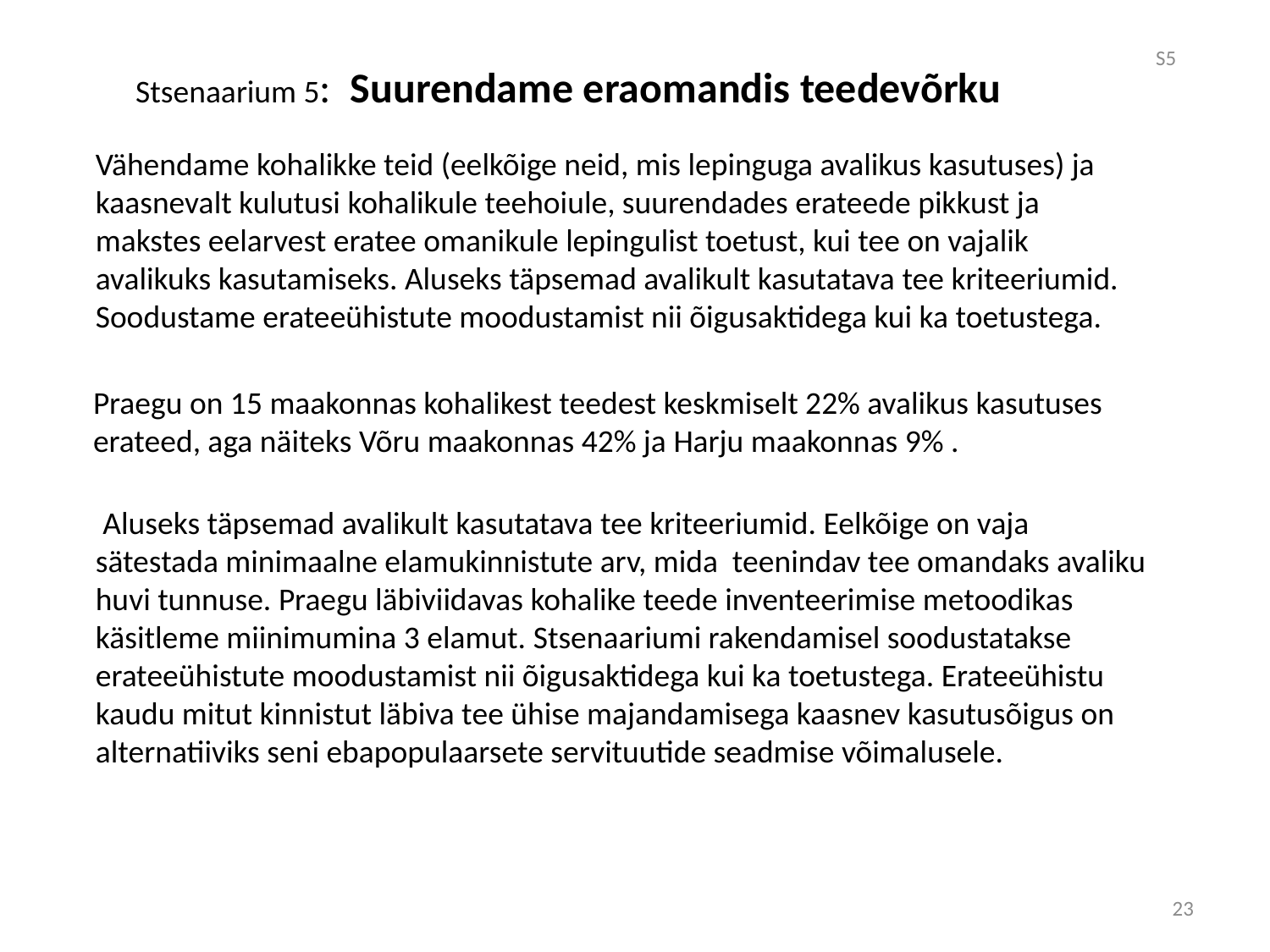

S5
Stsenaarium 5:  Suurendame eraomandis teedevõrku
Vähendame kohalikke teid (eelkõige neid, mis lepinguga avalikus kasutuses) ja kaasnevalt kulutusi kohalikule teehoiule, suurendades erateede pikkust ja makstes eelarvest eratee omanikule lepingulist toetust, kui tee on vajalik avalikuks kasutamiseks. Aluseks täpsemad avalikult kasutatava tee kriteeriumid. Soodustame erateeühistute moodustamist nii õigusaktidega kui ka toetustega.
Praegu on 15 maakonnas kohalikest teedest keskmiselt 22% avalikus kasutuses erateed, aga näiteks Võru maakonnas 42% ja Harju maakonnas 9% .
 Aluseks täpsemad avalikult kasutatava tee kriteeriumid. Eelkõige on vaja sätestada minimaalne elamukinnistute arv, mida  teenindav tee omandaks avaliku huvi tunnuse. Praegu läbiviidavas kohalike teede inventeerimise metoodikas käsitleme miinimumina 3 elamut. Stsenaariumi rakendamisel soodustatakse erateeühistute moodustamist nii õigusaktidega kui ka toetustega. Erateeühistu kaudu mitut kinnistut läbiva tee ühise majandamisega kaasnev kasutusõigus on alternatiiviks seni ebapopulaarsete servituutide seadmise võimalusele.
23